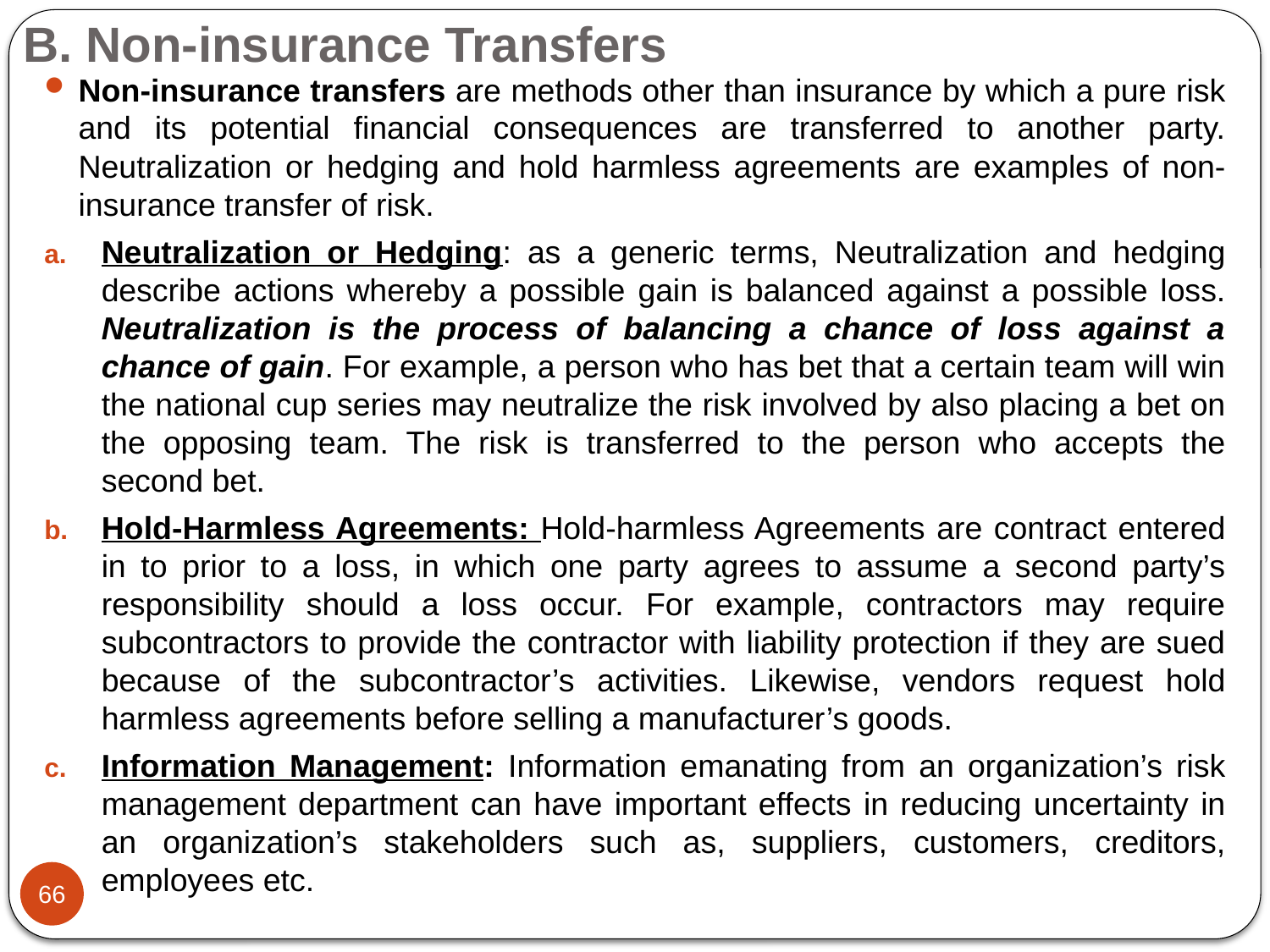

# B. Non-insurance Transfers
Non-insurance transfers are methods other than insurance by which a pure risk and its potential financial consequences are transferred to another party. Neutralization or hedging and hold harmless agreements are examples of non-insurance transfer of risk.
Neutralization or Hedging: as a generic terms, Neutralization and hedging describe actions whereby a possible gain is balanced against a possible loss. Neutralization is the process of balancing a chance of loss against a chance of gain. For example, a person who has bet that a certain team will win the national cup series may neutralize the risk involved by also placing a bet on the opposing team. The risk is transferred to the person who accepts the second bet.
Hold-Harmless Agreements: Hold-harmless Agreements are contract entered in to prior to a loss, in which one party agrees to assume a second party’s responsibility should a loss occur. For example, contractors may require subcontractors to provide the contractor with liability protection if they are sued because of the subcontractor’s activities. Likewise, vendors request hold harmless agreements before selling a manufacturer’s goods.
Information Management: Information emanating from an organization’s risk management department can have important effects in reducing uncertainty in an organization’s stakeholders such as, suppliers, customers, creditors, employees etc.

66